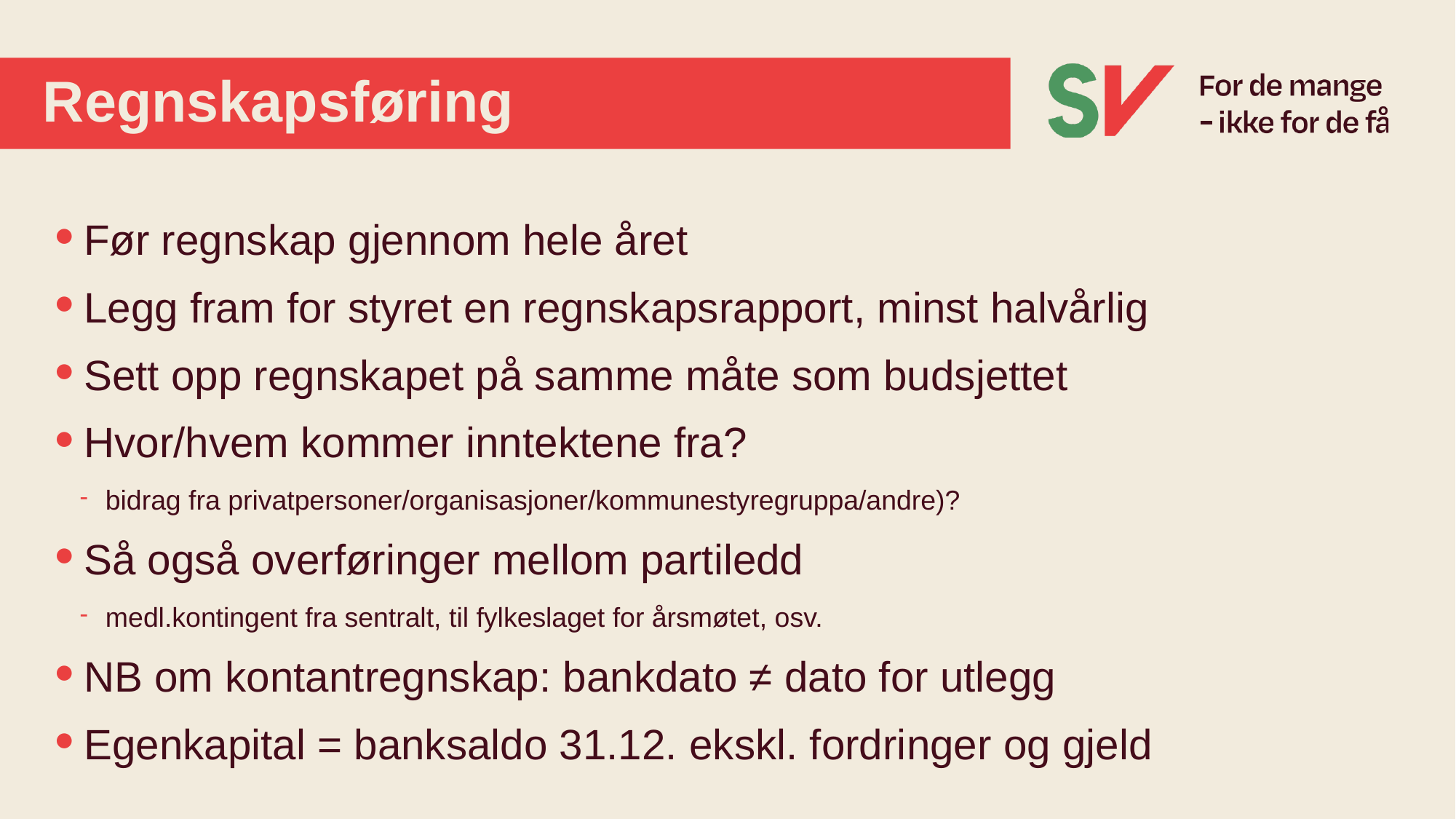

# Regnskapsføring
Før regnskap gjennom hele året
Legg fram for styret en regnskapsrapport, minst halvårlig
Sett opp regnskapet på samme måte som budsjettet
Hvor/hvem kommer inntektene fra?
bidrag fra privatpersoner/organisasjoner/kommunestyregruppa/andre)?
Så også overføringer mellom partiledd
medl.kontingent fra sentralt, til fylkeslaget for årsmøtet, osv.
NB om kontantregnskap: bankdato ≠ dato for utlegg
Egenkapital = banksaldo 31.12. ekskl. fordringer og gjeld